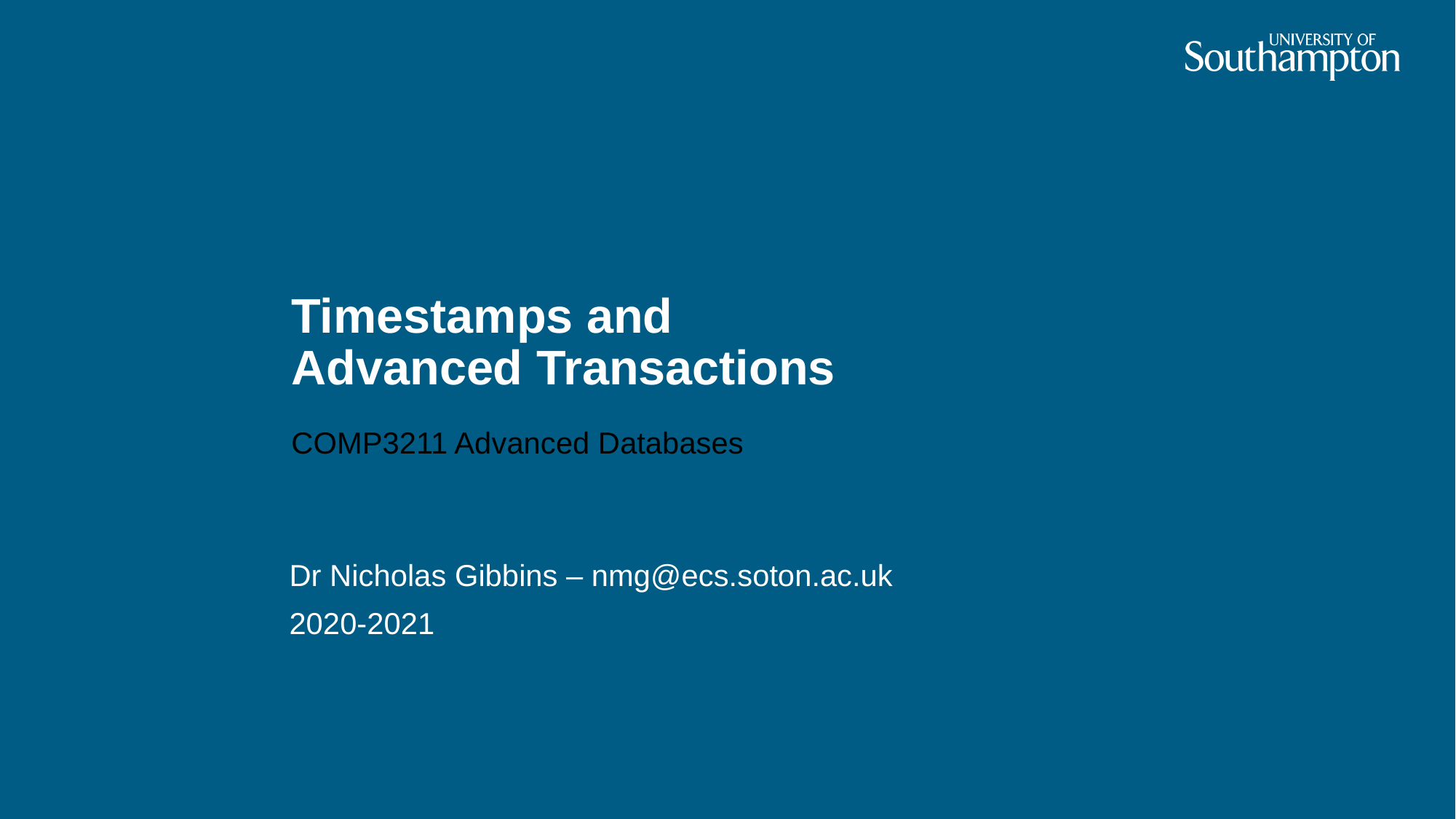

# Timestamps and Advanced Transactions
COMP3211 Advanced Databases
Dr Nicholas Gibbins – nmg@ecs.soton.ac.uk
2020-2021